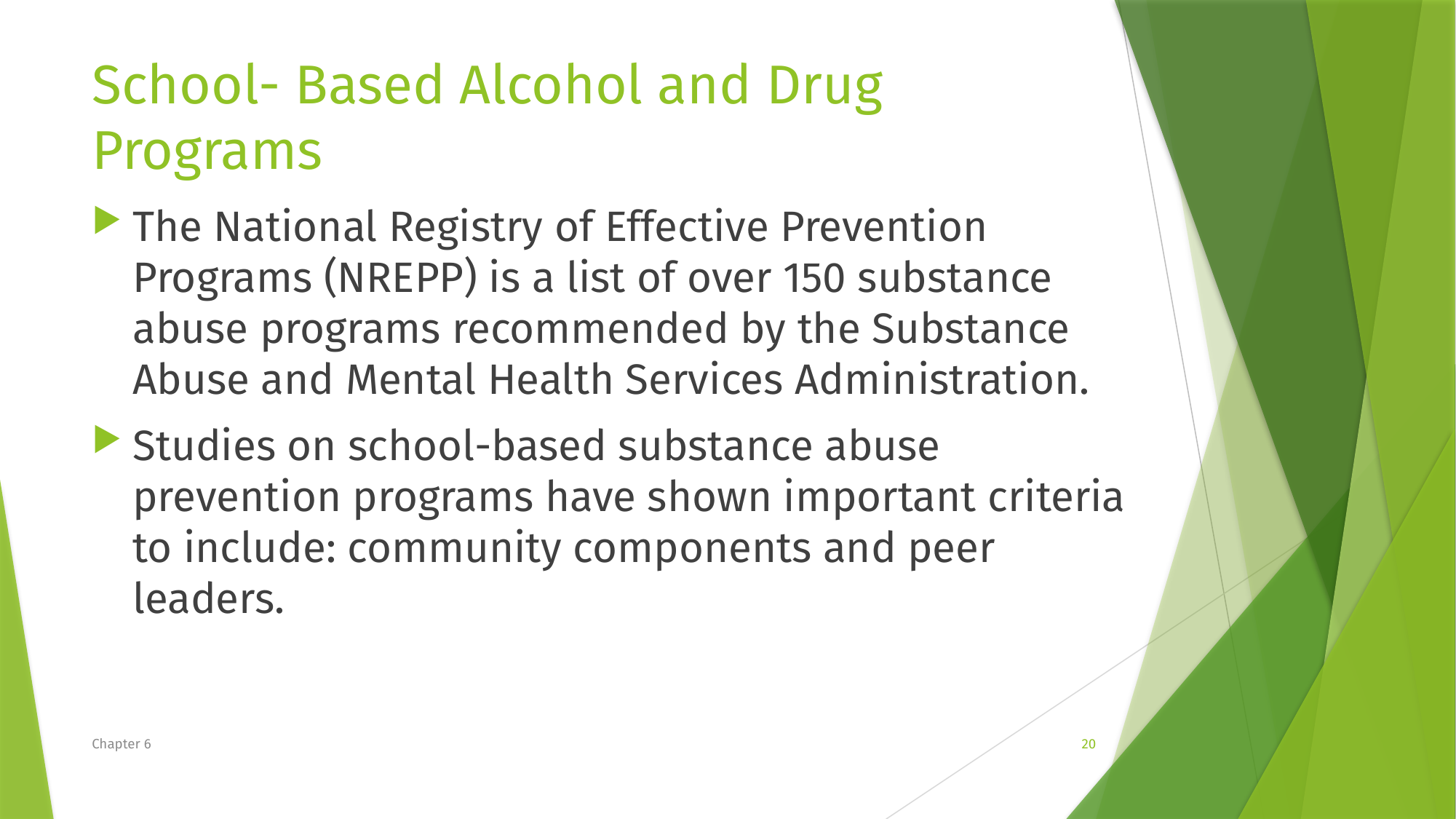

School- Based Alcohol and Drug Programs
The National Registry of Effective Prevention Programs (NREPP) is a list of over 150 substance abuse programs recommended by the Substance Abuse and Mental Health Services Administration.
Studies on school-based substance abuse prevention programs have shown important criteria to include: community components and peer leaders.
Chapter 6
20